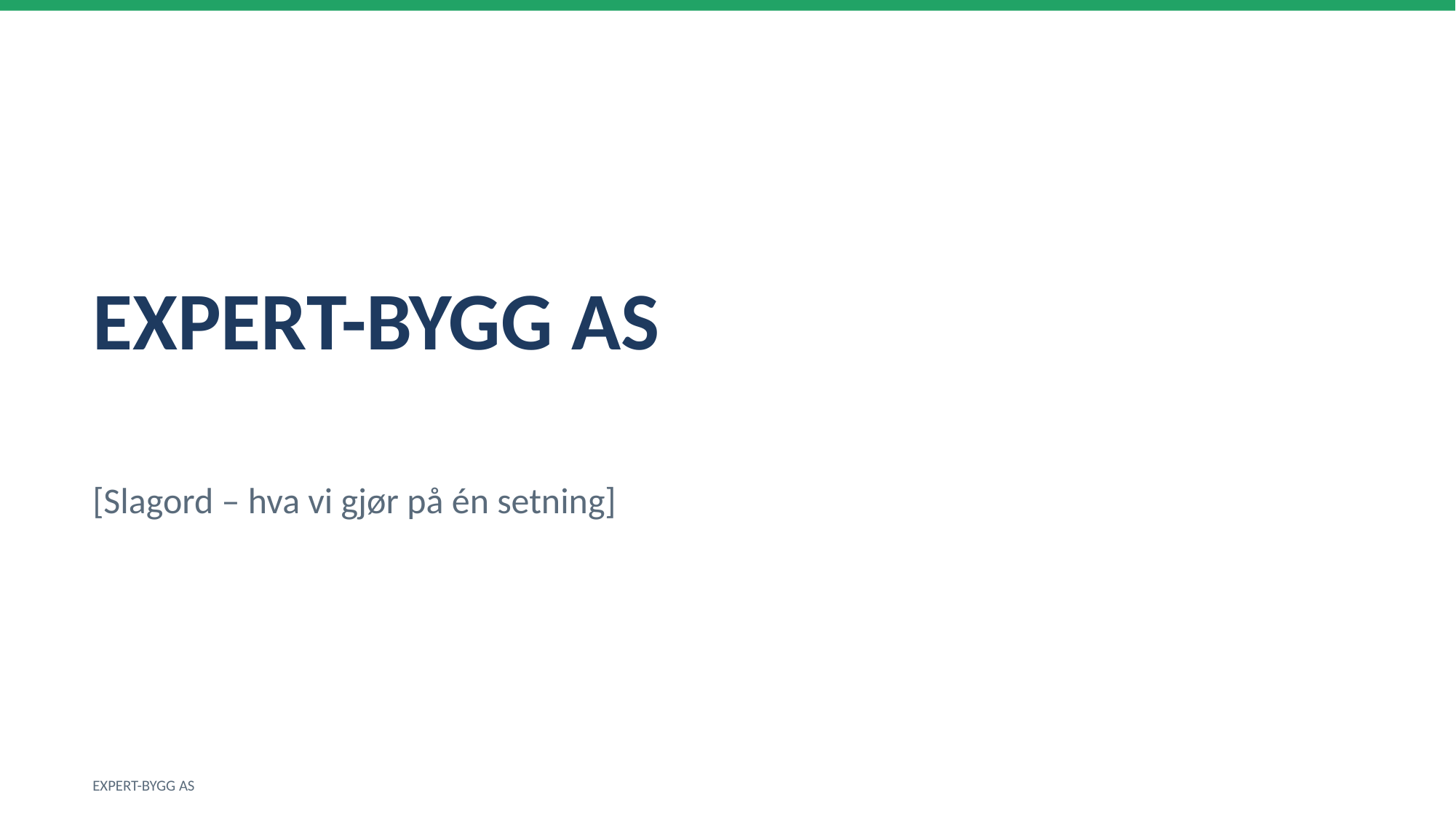

EXPERT-BYGG AS
[Slagord – hva vi gjør på én setning]
EXPERT-BYGG AS